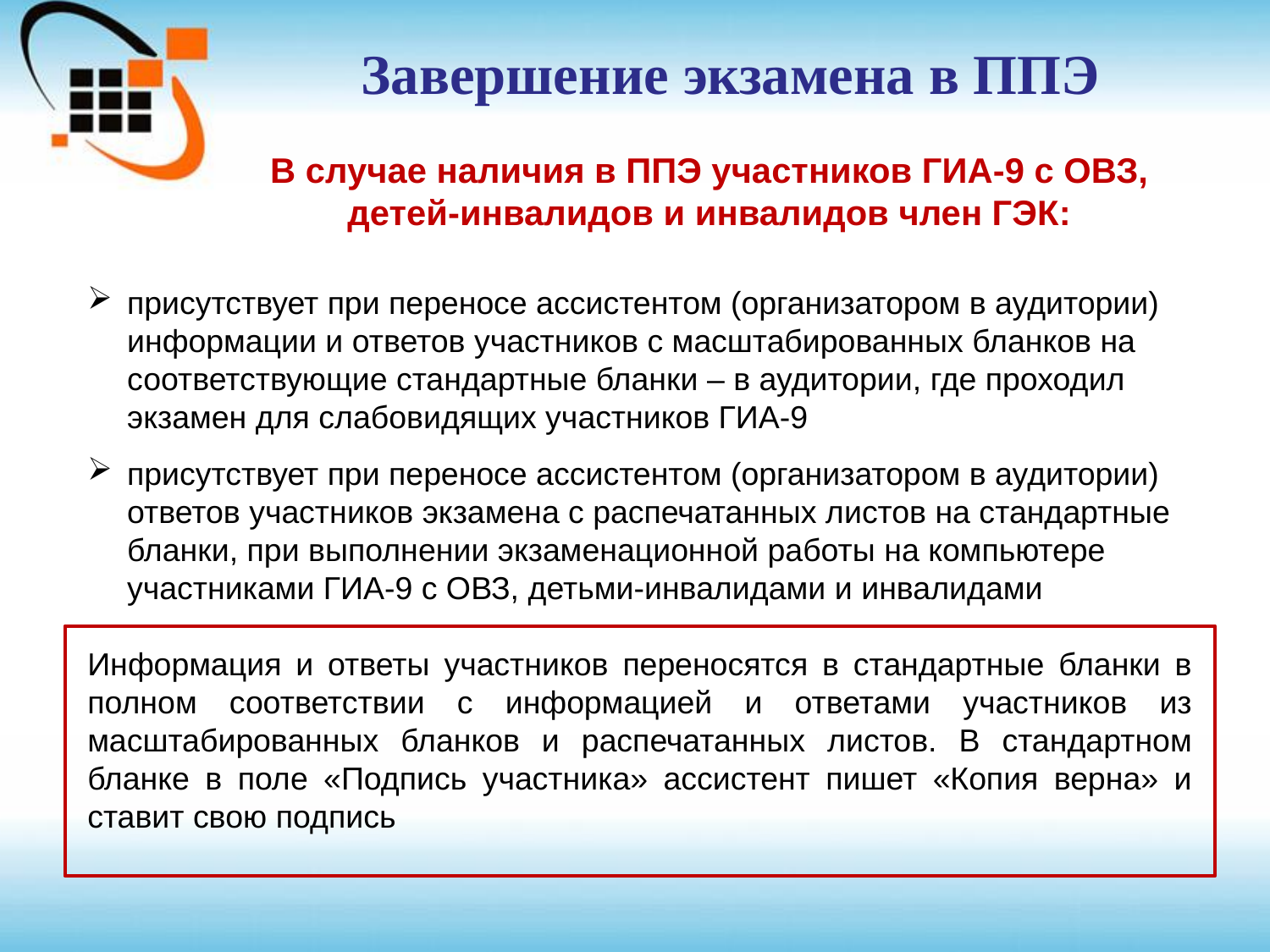

Завершение экзамена в ППЭ

В случае наличия в ППЭ участников ГИА-9 с ОВЗ, детей-инвалидов и инвалидов член ГЭК:
присутствует при переносе ассистентом (организатором в аудитории) информации и ответов участников с масштабированных бланков на соответствующие стандартные бланки – в аудитории, где проходил экзамен для слабовидящих участников ГИА-9

присутствует при переносе ассистентом (организатором в аудитории) ответов участников экзамена с распечатанных листов на стандартные бланки, при выполнении экзаменационной работы на компьютере участниками ГИА-9 с ОВЗ, детьми-инвалидами и инвалидами

Информация и ответы участников переносятся в стандартные бланки в полном соответствии с информацией и ответами участников из масштабированных бланков и распечатанных листов. В стандартном бланке в поле «Подпись участника» ассистент пишет «Копия верна» и ставит свою подпись